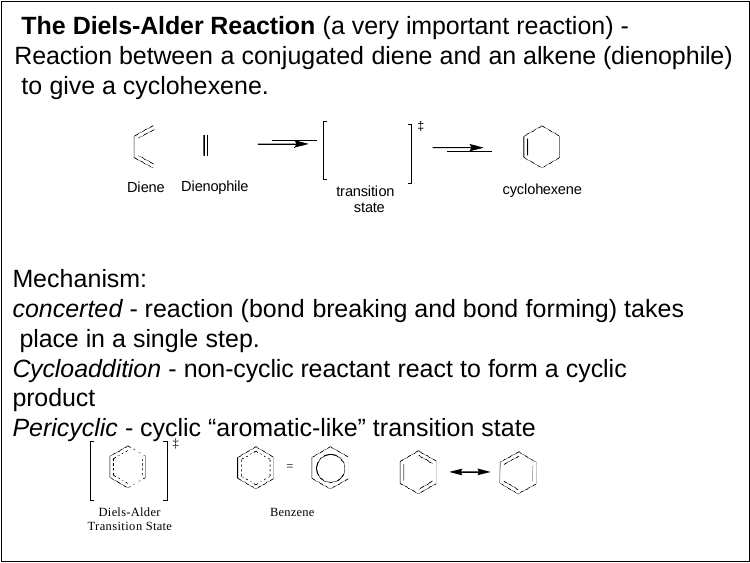

# The Diels-Alder Reaction (a very important reaction) -  Reaction between a conjugated diene and an alkene (dienophile)  to give a cyclohexene.
‡

Dienophile
Diene
cyclohexene
transition  state
Mechanism:
concerted - reaction (bond breaking and bond forming) takes  place in a single step.
Cycloaddition - non-cyclic reactant react to form a cyclic product
Pericyclic - cyclic “aromatic-like” transition state
‡

=
Diels-Alder  Transition State
Benzene